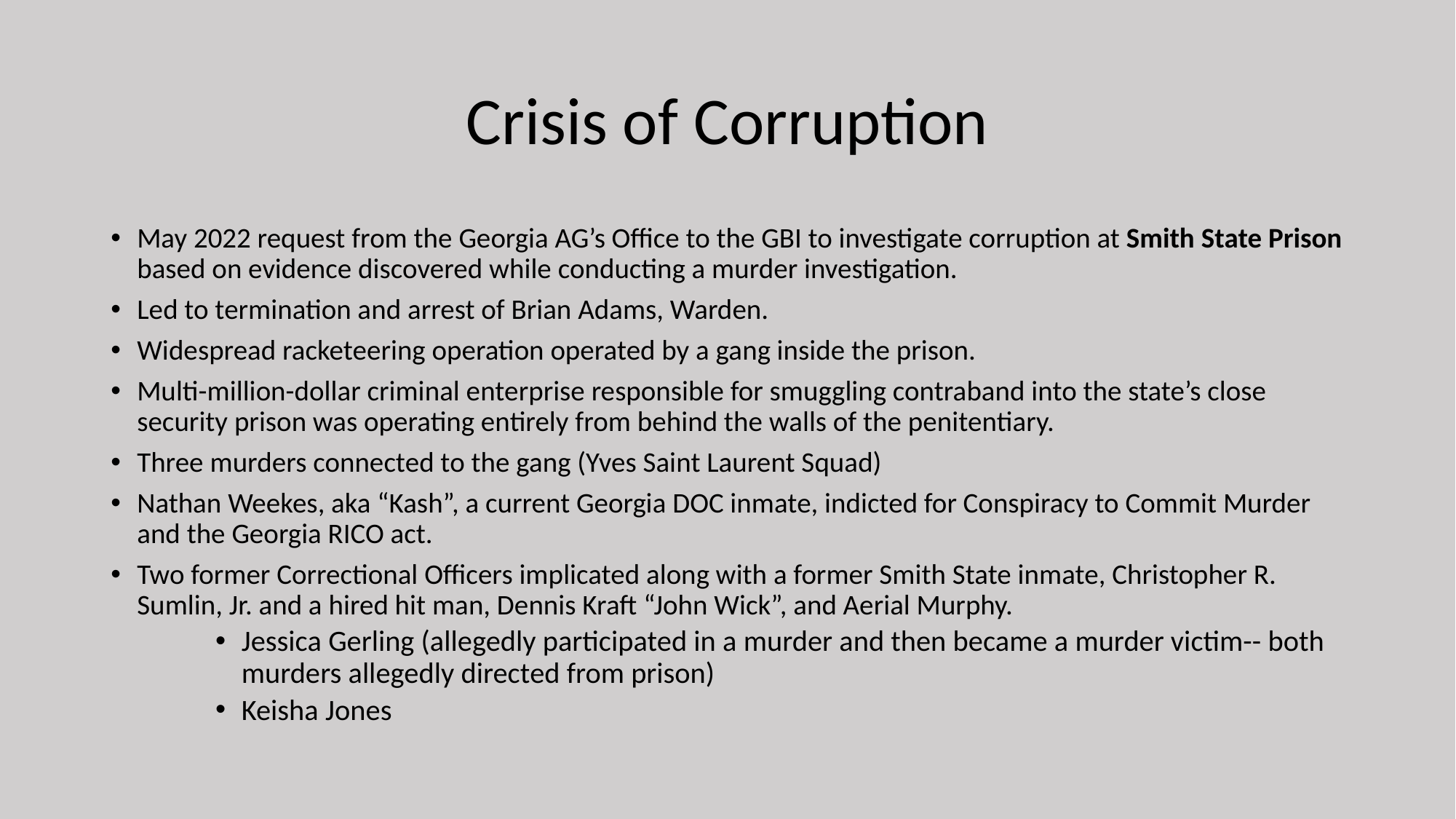

# Crisis of Corruption
May 2022 request from the Georgia AG’s Office to the GBI to investigate corruption at Smith State Prison based on evidence discovered while conducting a murder investigation.
Led to termination and arrest of Brian Adams, Warden.
Widespread racketeering operation operated by a gang inside the prison.
Multi-million-dollar criminal enterprise responsible for smuggling contraband into the state’s close security prison was operating entirely from behind the walls of the penitentiary.
Three murders connected to the gang (Yves Saint Laurent Squad)
Nathan Weekes, aka “Kash”, a current Georgia DOC inmate, indicted for Conspiracy to Commit Murder and the Georgia RICO act.
Two former Correctional Officers implicated along with a former Smith State inmate, Christopher R. Sumlin, Jr. and a hired hit man, Dennis Kraft “John Wick”, and Aerial Murphy.
Jessica Gerling (allegedly participated in a murder and then became a murder victim-- both murders allegedly directed from prison)
Keisha Jones